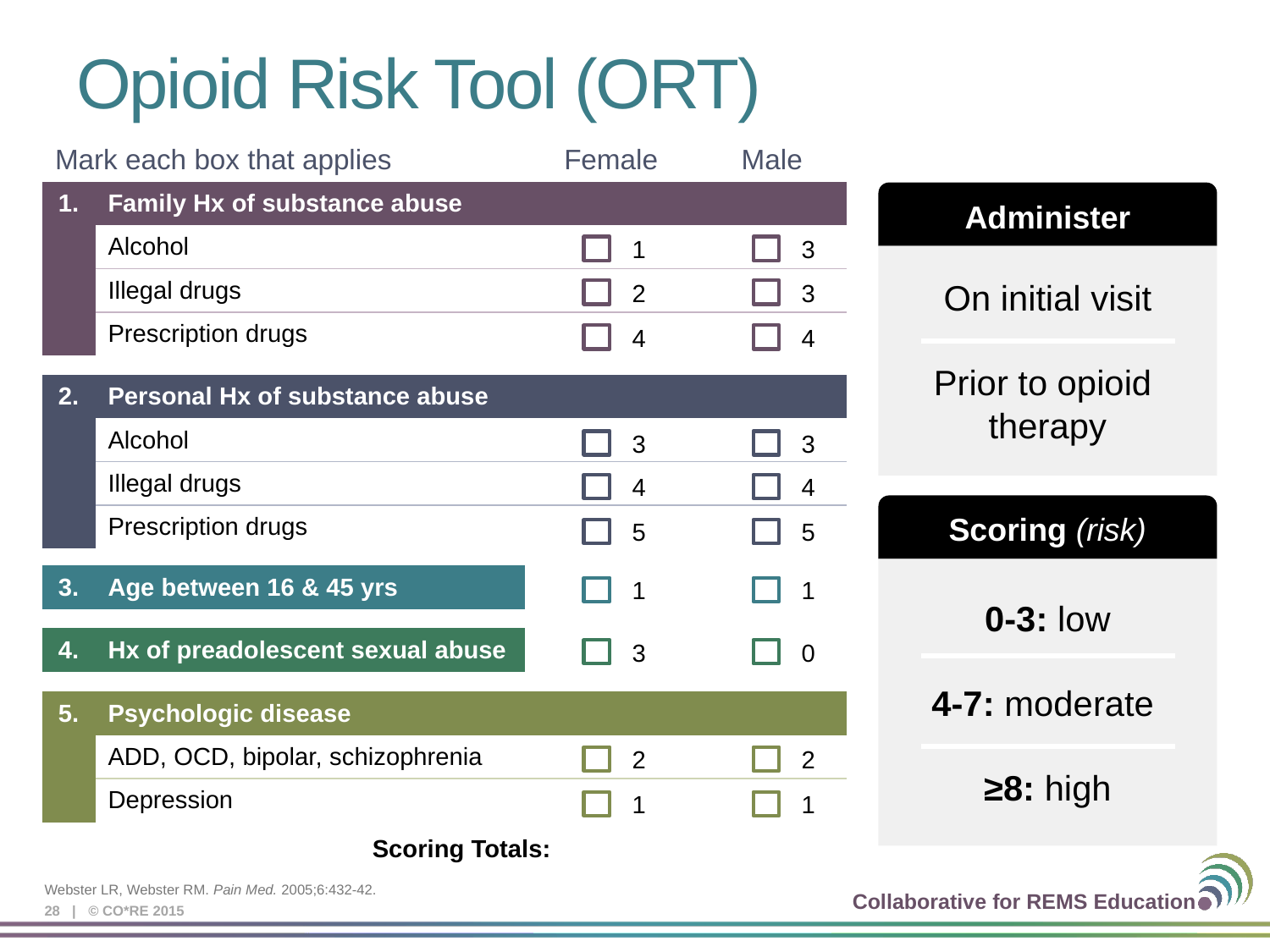

# Opioid Risk Tool (ORT)
| Mark each box that applies |  | Female | Male |
| --- | --- | --- | --- |
| 1. | Family Hx of substance abuse |  |  |
|  | Alcohol |  |  |
|  | Illegal drugs |  |  |
|  | Prescription drugs |  |  |
|  |  |  |  |
| 2. | Personal Hx of substance abuse |  |  |
|  | Alcohol |  |  |
|  | Illegal drugs |  |  |
|  | Prescription drugs |  |  |
|  |  |  |  |
| 3. | Age between 16 & 45 yrs |  |  |
|  |  |  |  |
| 4. | Hx of preadolescent sexual abuse |  |  |
|  |  |  |  |
| 5. | Psychologic disease |  |  |
|  | ADD, OCD, bipolar, schizophrenia |  |  |
|  | Depression |  |  |
Administer

1

3
On initial visit
Prior to opioid  therapy

2

3

4

4

3

3

4

4
Scoring (risk)

5

5
0-3: low
4-7: moderate
≥8: high

1

1

3

0

2

2

1

1
Scoring Totals:
Webster LR, Webster RM. Pain Med. 2005;6:432-42.
28   |   © CO*RE 2015